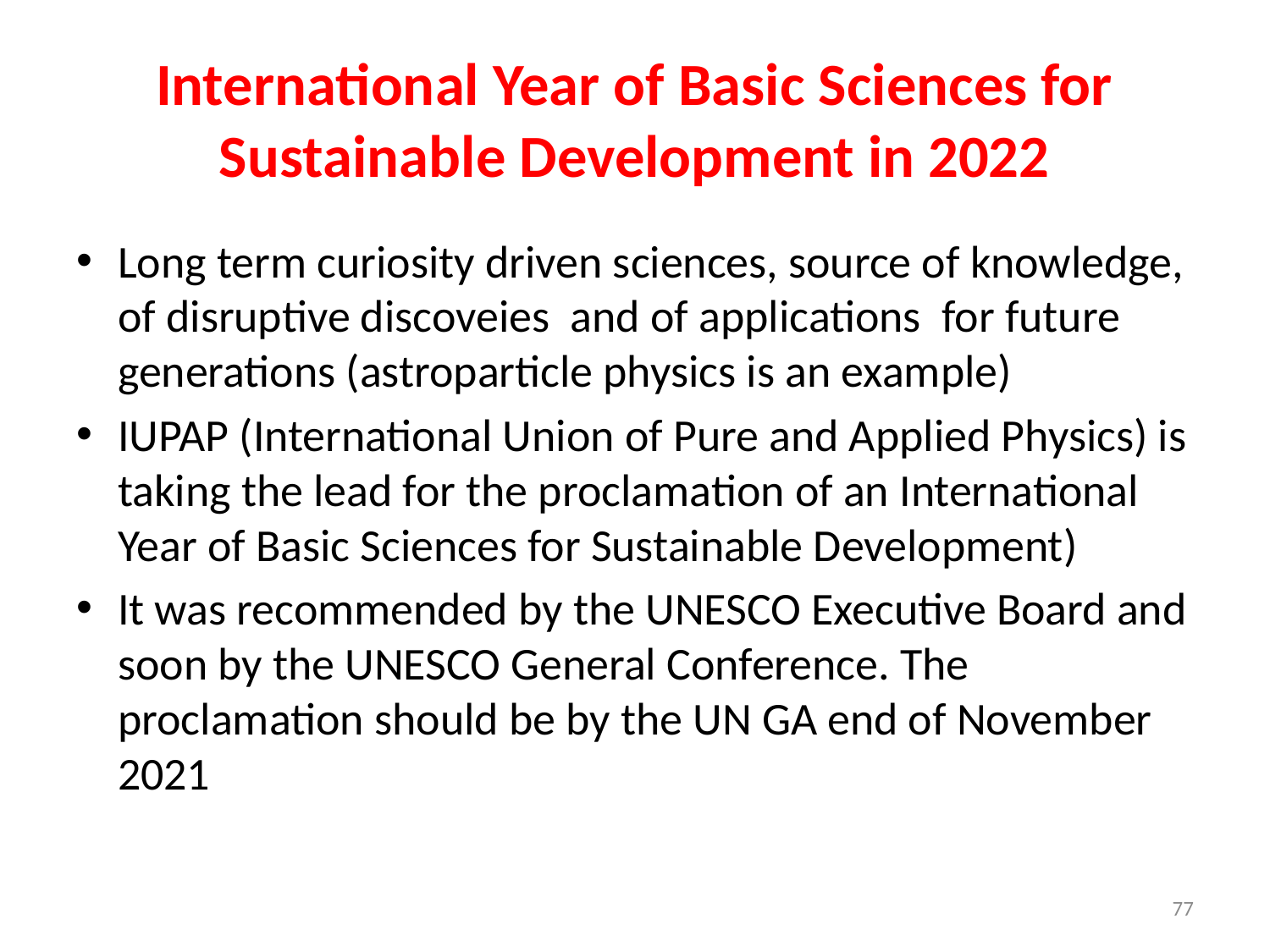

# International Year of Basic Sciences for Sustainable Development in 2022
Long term curiosity driven sciences, source of knowledge, of disruptive discoveies  and of applications  for future generations (astroparticle physics is an example)
IUPAP (International Union of Pure and Applied Physics) is taking the lead for the proclamation of an International Year of Basic Sciences for Sustainable Development)
It was recommended by the UNESCO Executive Board and soon by the UNESCO General Conference. The proclamation should be by the UN GA end of November 2021

77